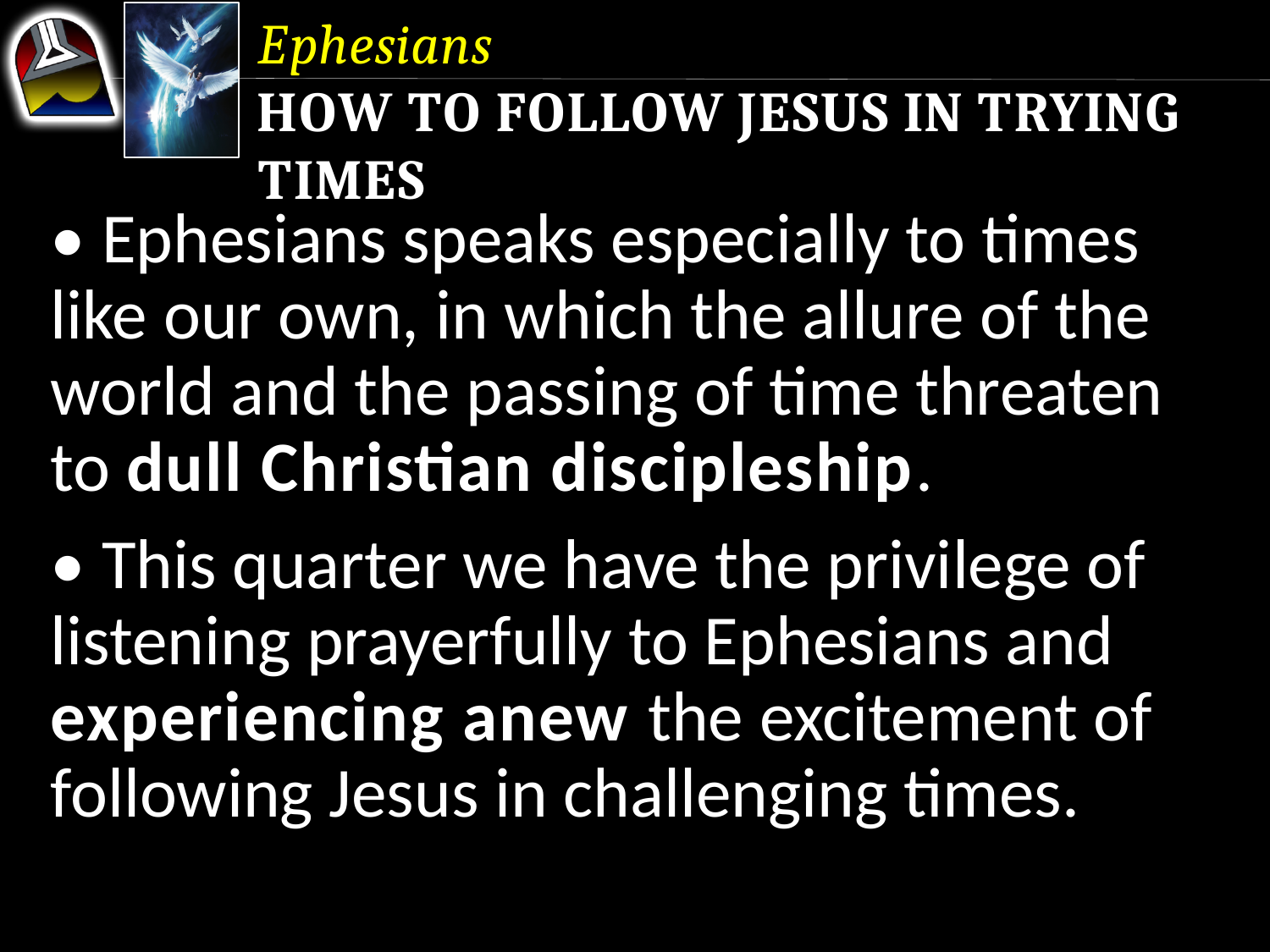

Ephesians
How to Follow Jesus in Trying Times
• Ephesians speaks especially to times   like our own, in which the allure of the world and the passing of time threaten   to dull Christian discipleship.
• This quarter we have the privilege of listening prayerfully to Ephesians and experiencing anew the excitement of following Jesus in challenging times.